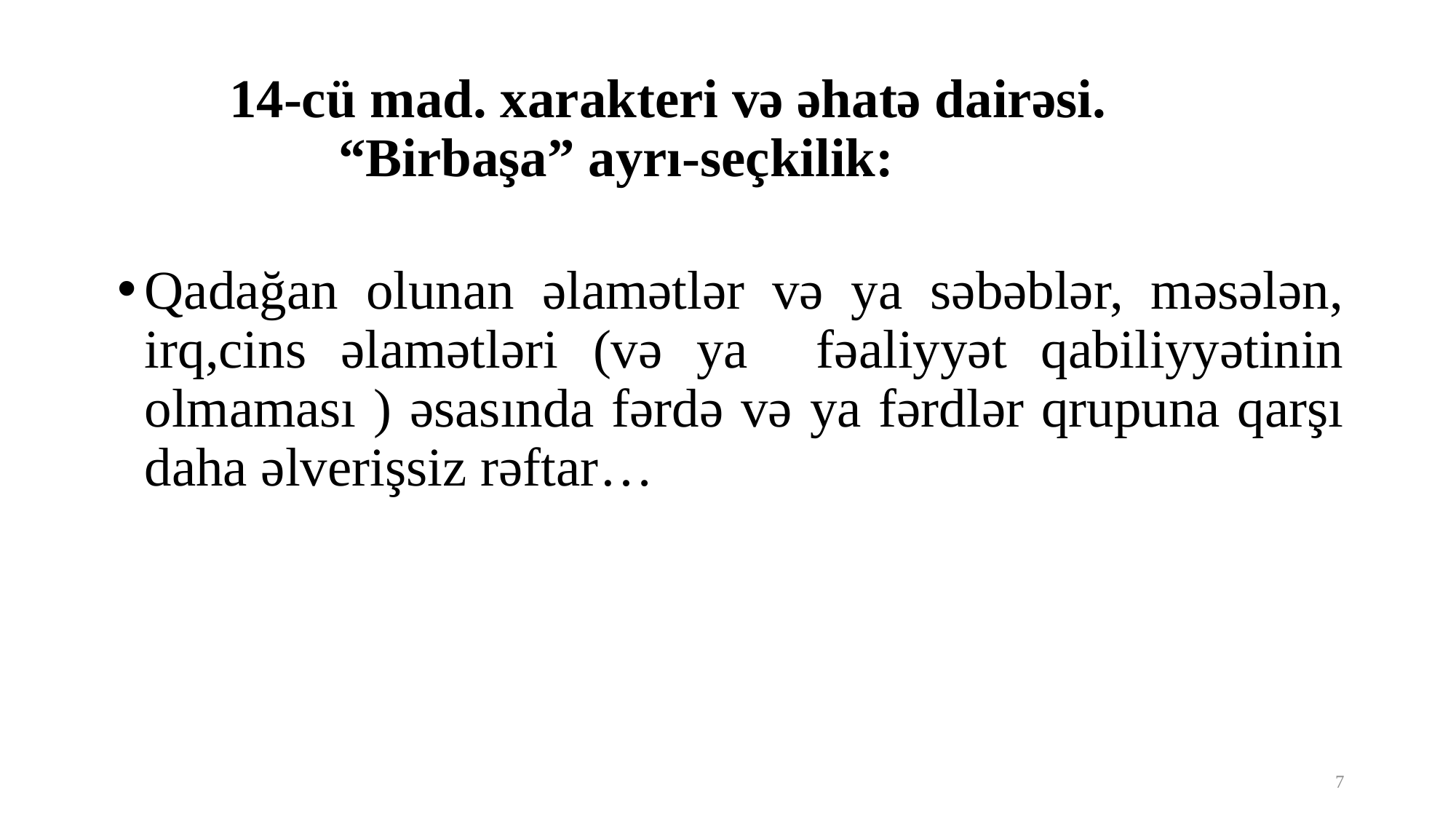

# 14-cü mad. xarakteri və əhatə dairəsi. “Birbaşa” ayrı-seçkilik:
Qadağan olunan əlamətlər və ya səbəblər, məsələn, irq,cins əlamətləri (və ya  fəaliyyət qabiliyyətinin olmaması ) əsasında fərdə və ya fərdlər qrupuna qarşı daha əlverişsiz rəftar…
7